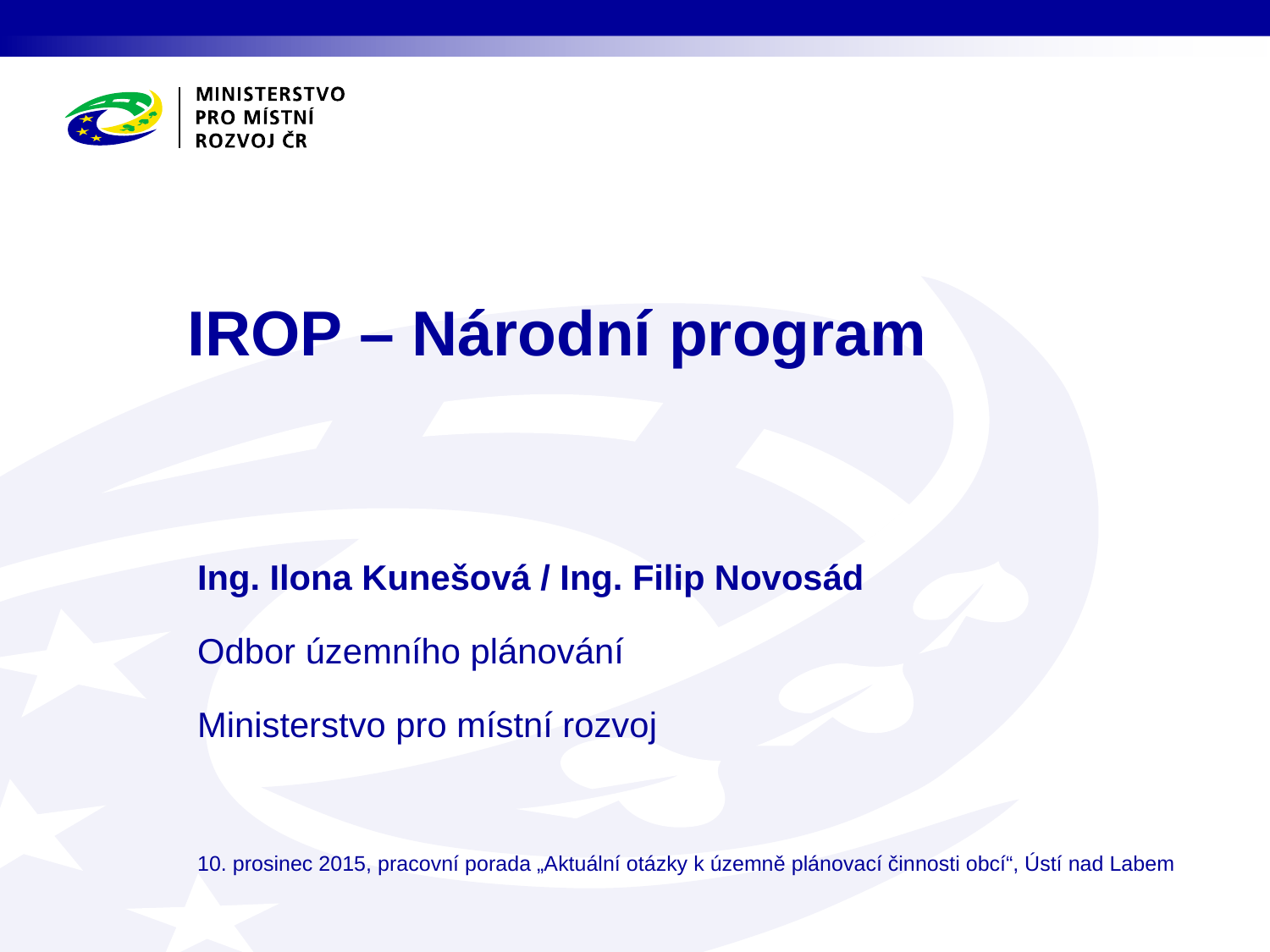

# IROP – Národní program

Ing. Ilona Kunešová / Ing. Filip Novosád
Odbor územního plánování
Ministerstvo pro místní rozvoj

10. prosinec 2015, pracovní porada „Aktuální otázky k územně plánovací činnosti obcí“, Ústí nad Labem